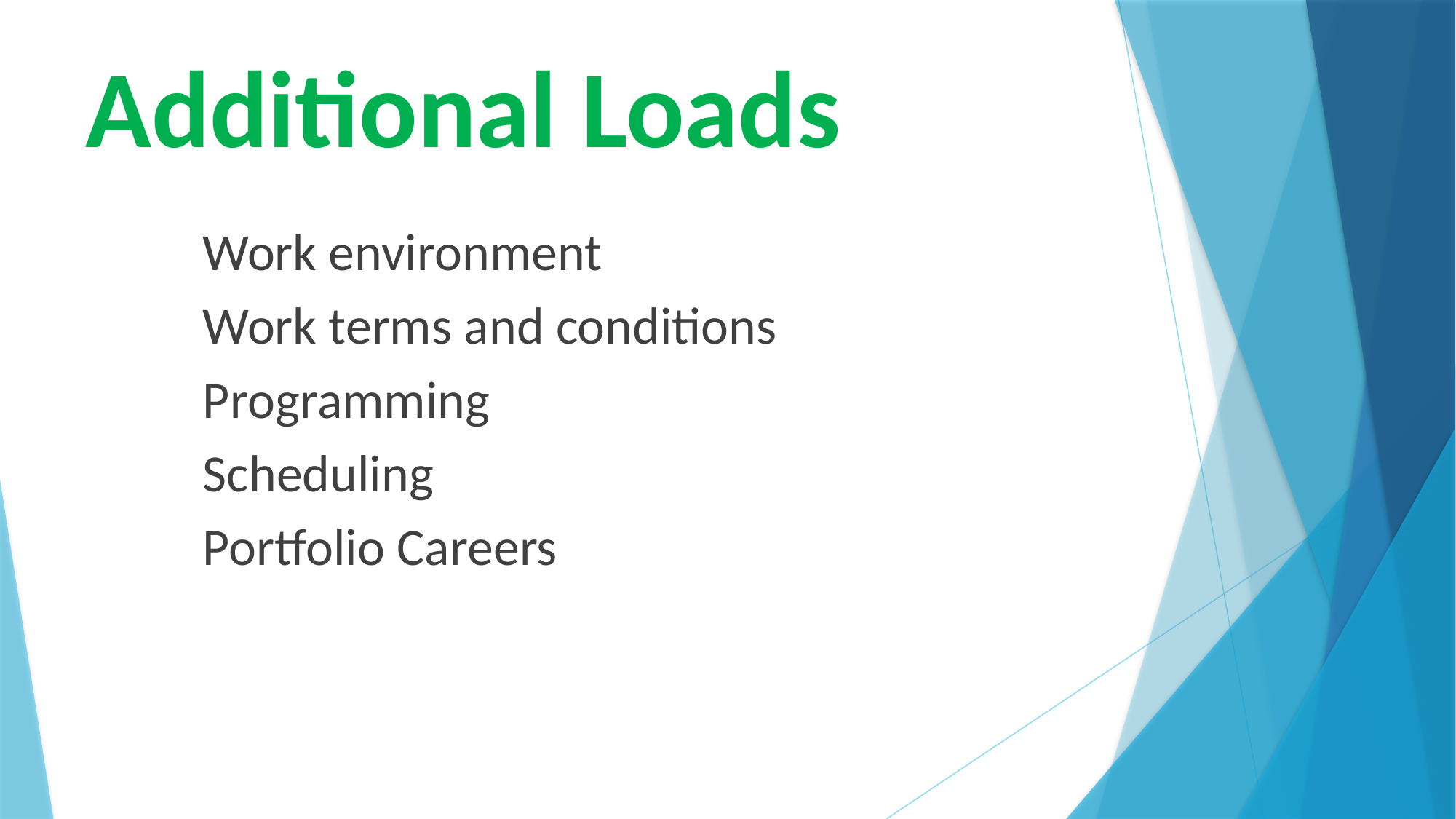

Work environment
Work terms and conditions
Programming
Scheduling
Portfolio Careers

# Additional Loads